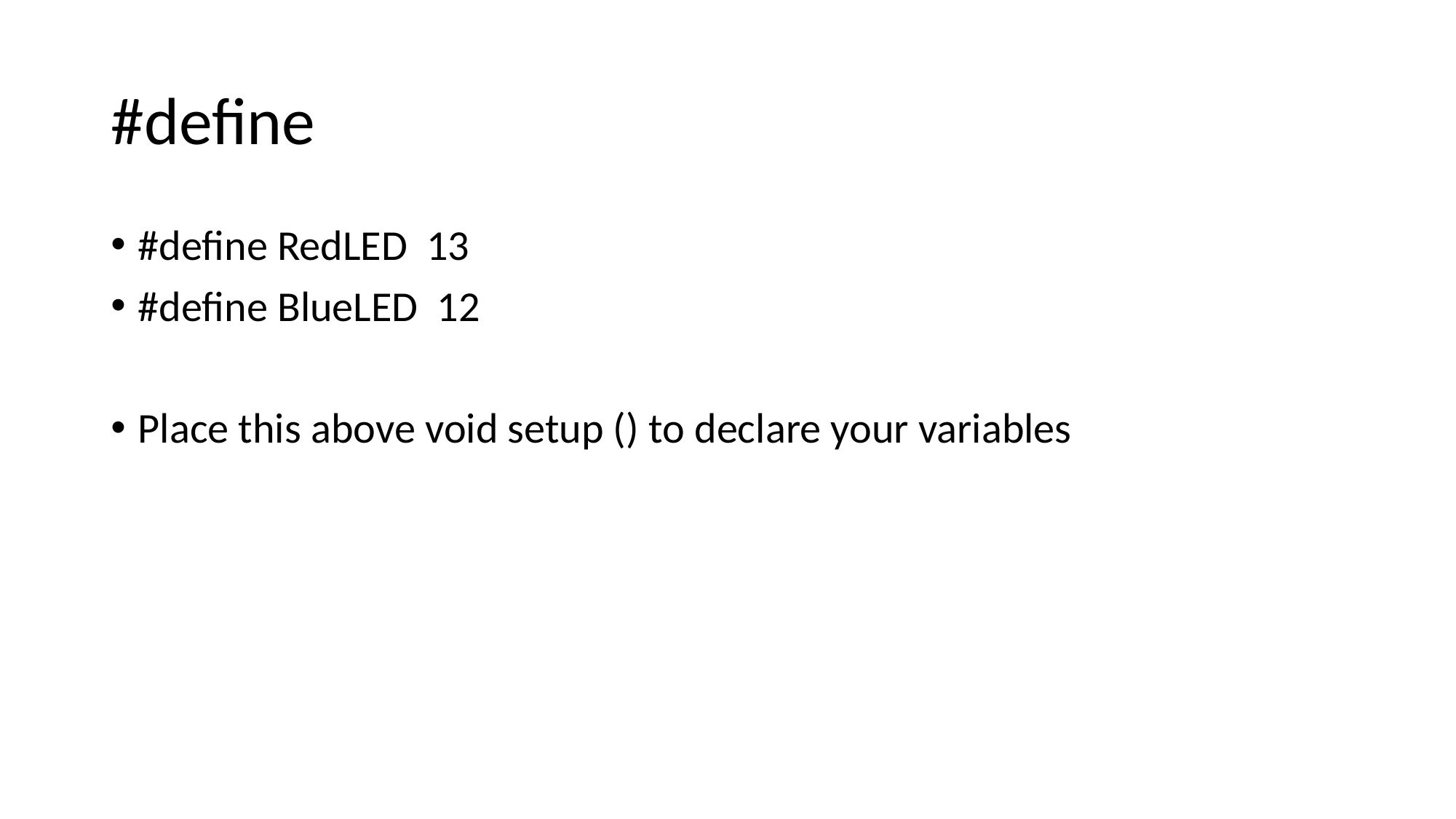

# #define
#define RedLED  13
#define BlueLED  12

Place this above void setup () to declare your variables